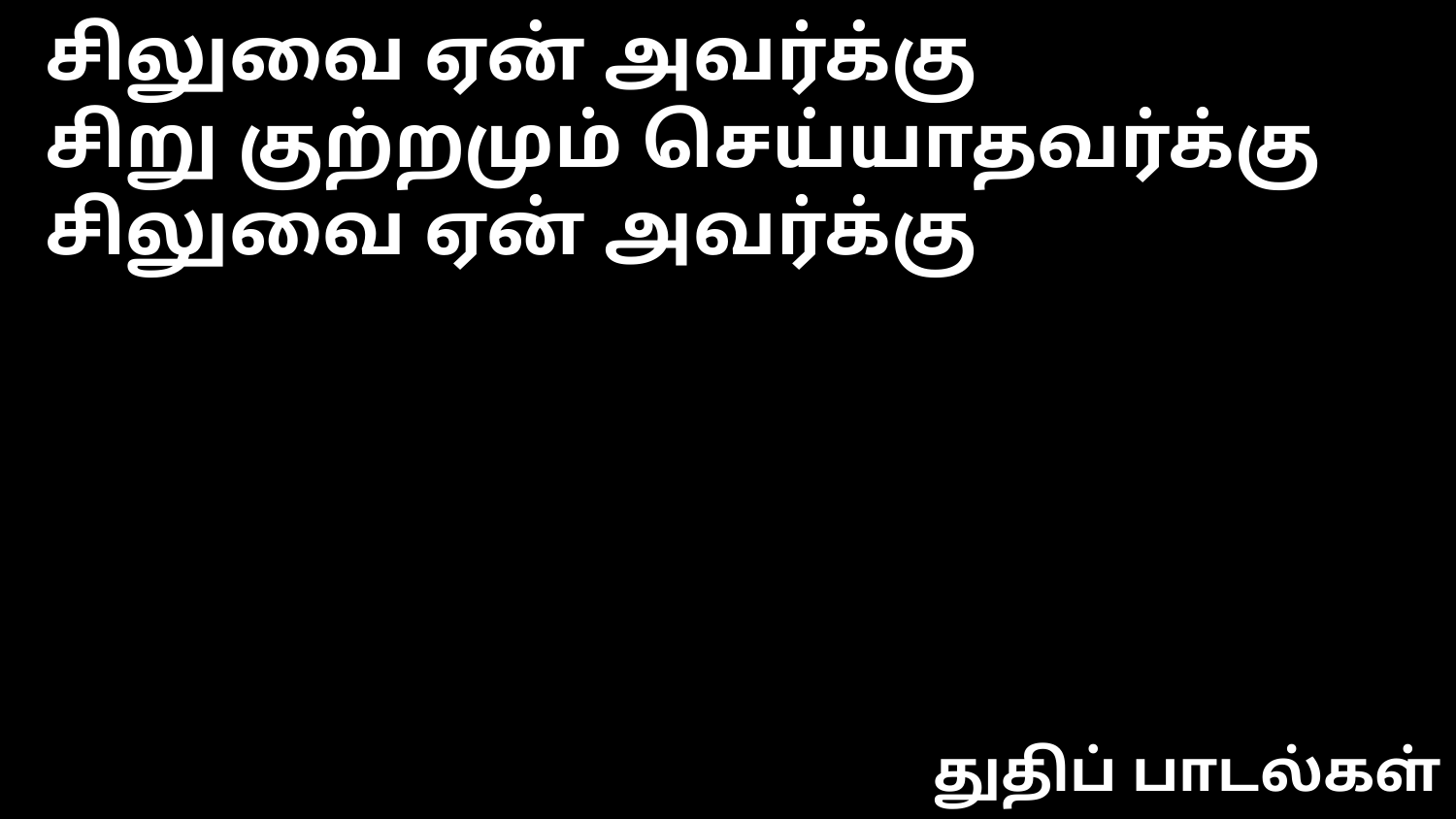

சிலுவை ஏன் அவர்க்கு
சிறு குற்றமும் செய்யாதவர்க்கு
சிலுவை ஏன் அவர்க்கு

துதிப் பாடல்கள்